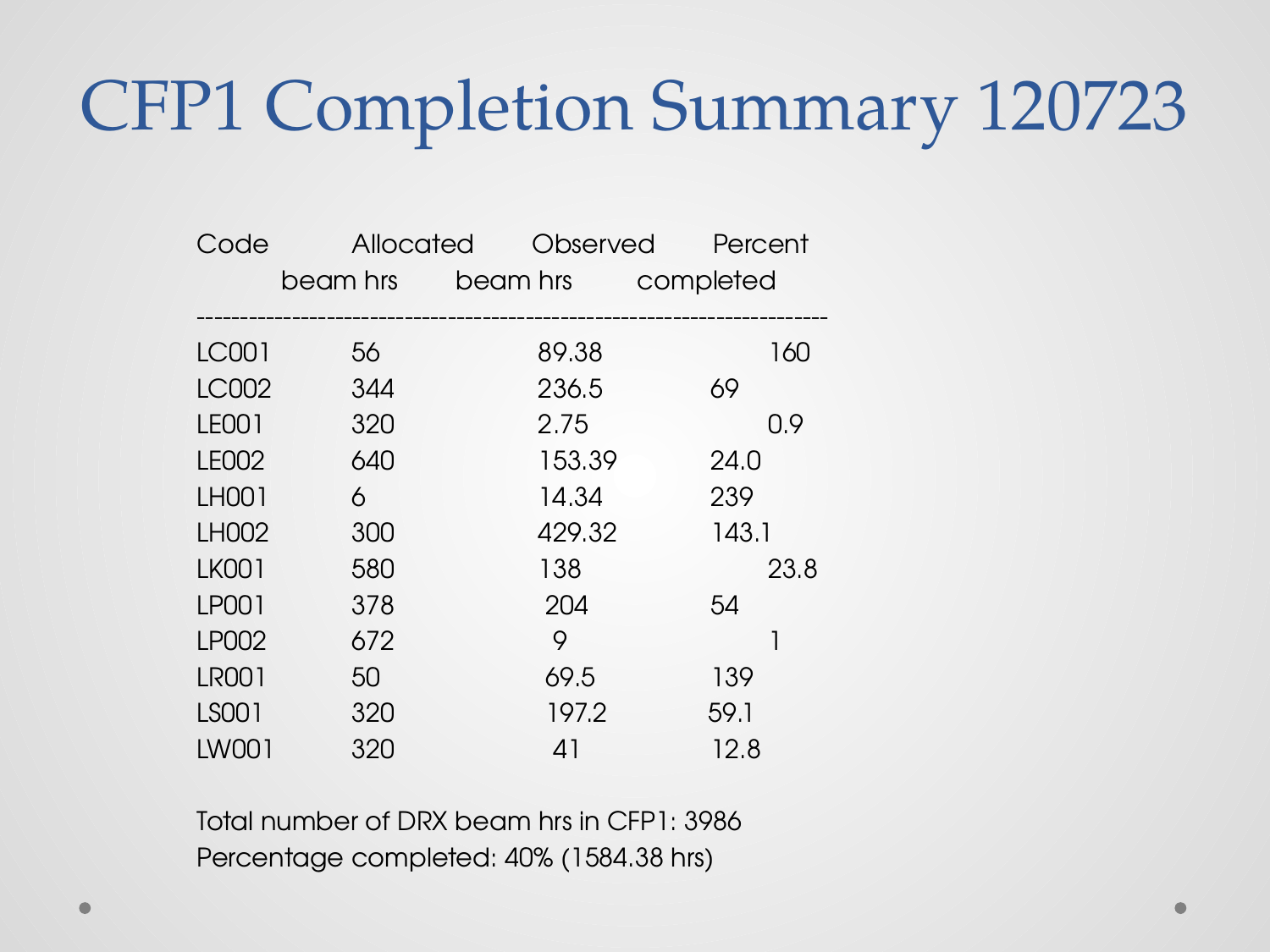

# CFP1 Completion Summary 120723

Code    	Allocated        Observed        Percent
       	 beam hrs        beam hrs         completed
-------------------------------------------------------------------------
LC001   	56                      89.38         	    160
LC002   	344                    236.5               69
LE001   	320                    2.75            	    0.9
LE002   	640                    153.39             24.0
LH001   	6                        14.34               239
LH002   	300                    429.32             143.1
LK001   	580                    138             	    23.8
LP001   	378                     204                 54
LP002   	672                      9               	    1
LR001   	50                       69.5                139
LS001   	320                     197.2              59.1
LW001   	320                      41                  12.8

Total number of DRX beam hrs in CFP1: 3986
Percentage completed: 40% (1584.38 hrs)